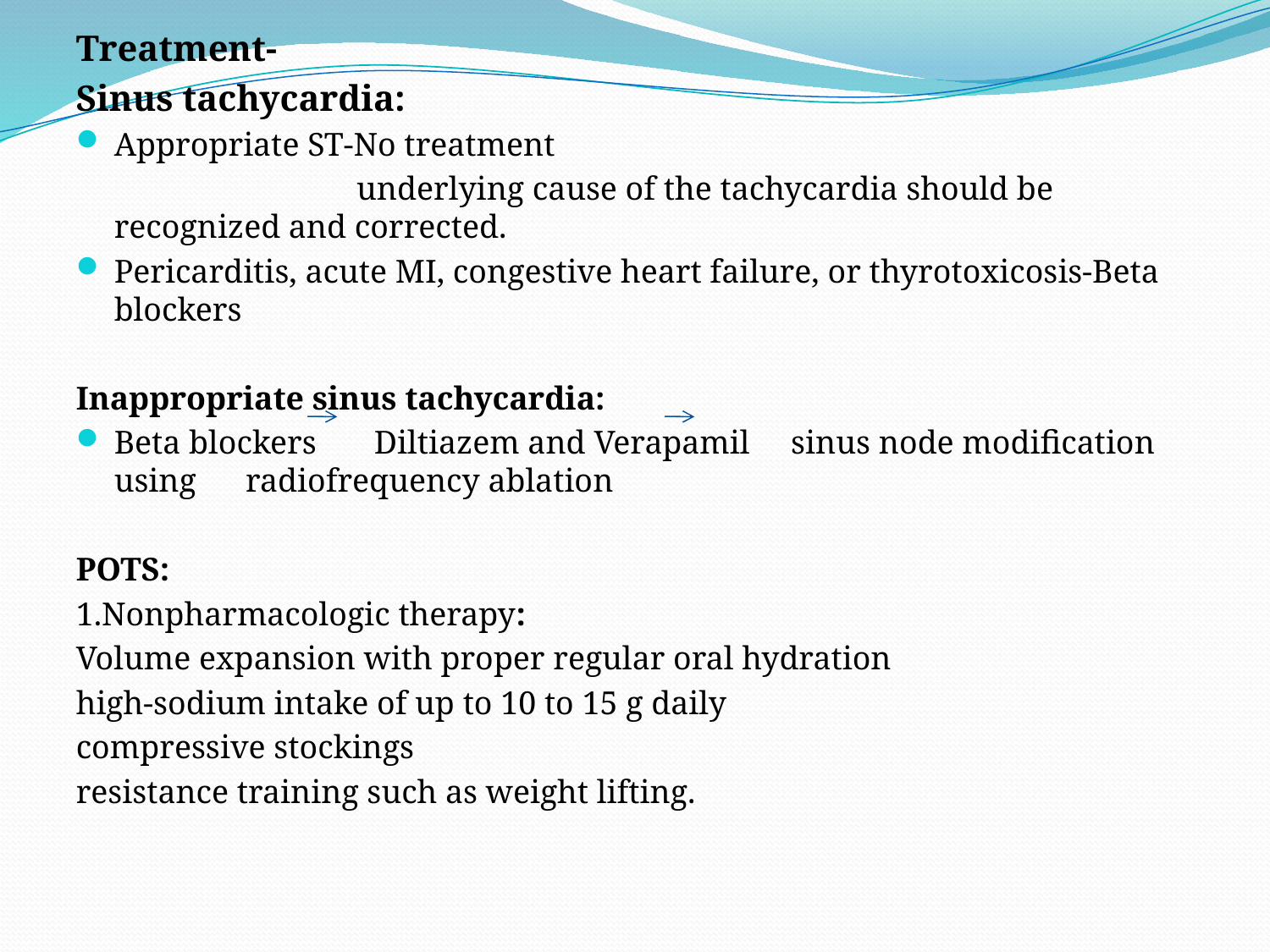

Treatment-
Sinus tachycardia:
Appropriate ST-No treatment
                                  underlying cause of the tachycardia should be recognized and corrected.
Pericarditis, acute MI, congestive heart failure, or thyrotoxicosis-Beta blockers

Inappropriate sinus tachycardia:
Beta blockers       Diltiazem and Verapamil     sinus node modification using      radiofrequency ablation

POTS:
1.Nonpharmacologic therapy:
Volume expansion with proper regular oral hydration
high-sodium intake of up to 10 to 15 g daily
compressive stockings
resistance training such as weight lifting.